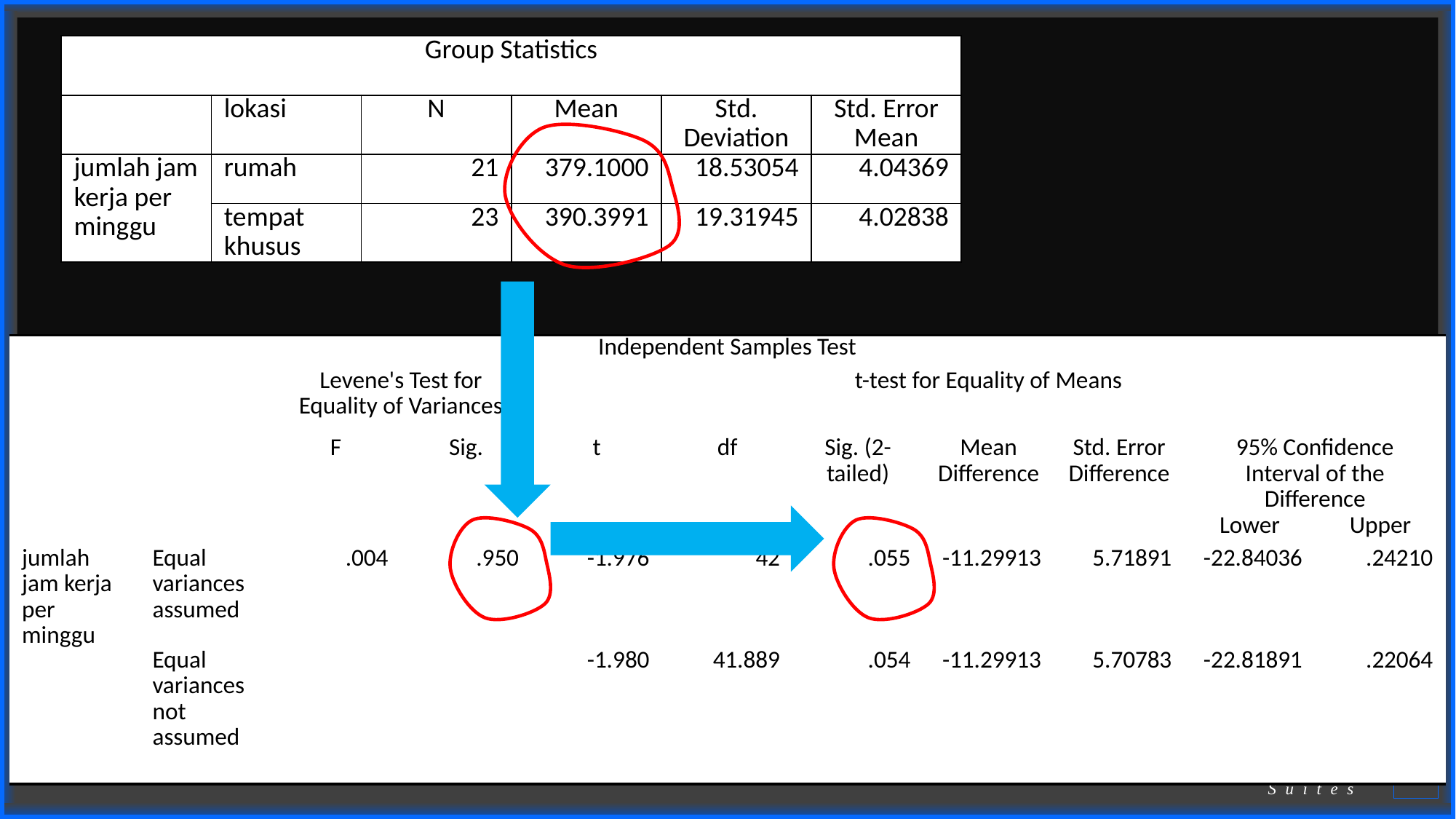

| Group Statistics |  |  |  |  |  |
| --- | --- | --- | --- | --- | --- |
|  | lokasi | N | Mean | Std. Deviation | Std. Error Mean |
| jumlah jam kerja per minggu | rumah | 21 | 379.1000 | 18.53054 | 4.04369 |
|  | tempat khusus | 23 | 390.3991 | 19.31945 | 4.02838 |

| Independent Samples Test |  |  |  |  |  |  |  |  |  |  |
| --- | --- | --- | --- | --- | --- | --- | --- | --- | --- | --- |
|  |  | Levene's Test for Equality of Variances |  | t-test for Equality of Means |  |  |  |  |  |  |
|  |  | F | Sig. | t | df | Sig. (2-tailed) | Mean Difference | Std. Error Difference | 95% Confidence Interval of the Difference |  |
|  |  |  |  |  |  |  |  |  | Lower | Upper |
| jumlah jam kerja per minggu | Equal variances assumed | .004 | .950 | -1.976 | 42 | .055 | -11.29913 | 5.71891 | -22.84036 | .24210 |
|  | Equal variances not assumed |  |  | -1.980 | 41.889 | .054 | -11.29913 | 5.70783 | -22.81891 | .22064 |

32